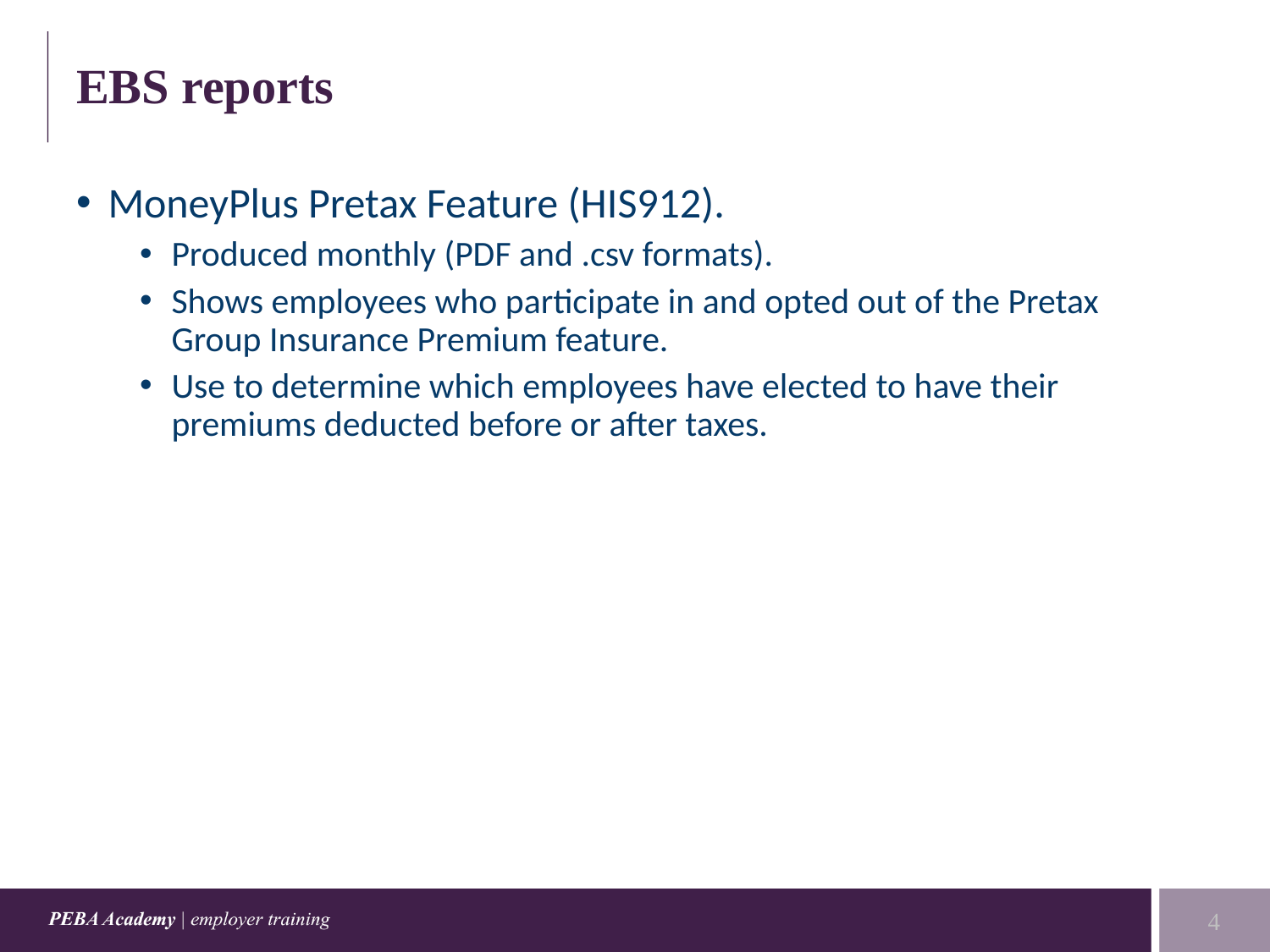

# EBS reports
MoneyPlus Pretax Feature (HIS912).
Produced monthly (PDF and .csv formats).
Shows employees who participate in and opted out of the Pretax Group Insurance Premium feature.
Use to determine which employees have elected to have their premiums deducted before or after taxes.
4